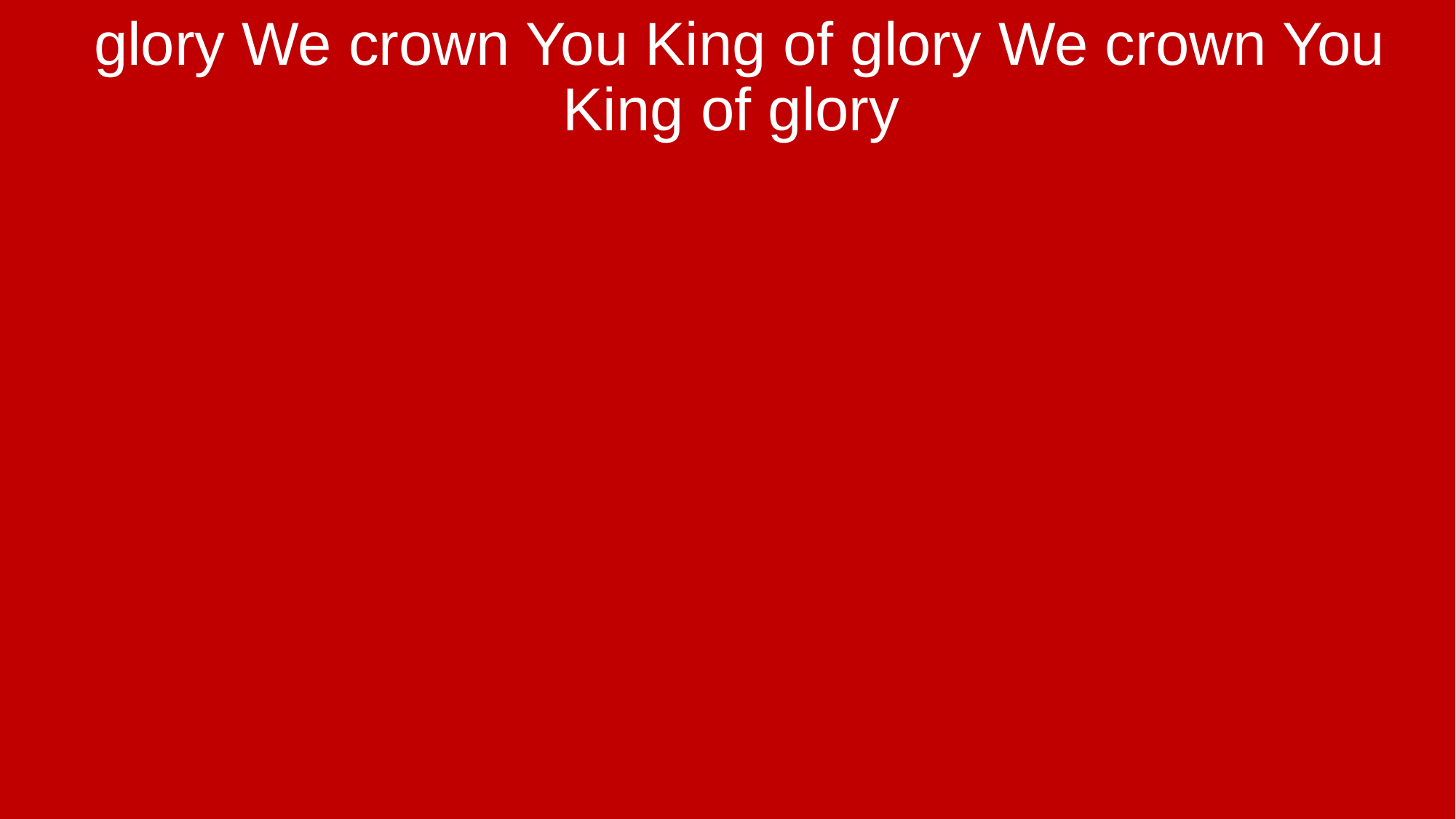

glory We crown You King of glory We crown You King of glory